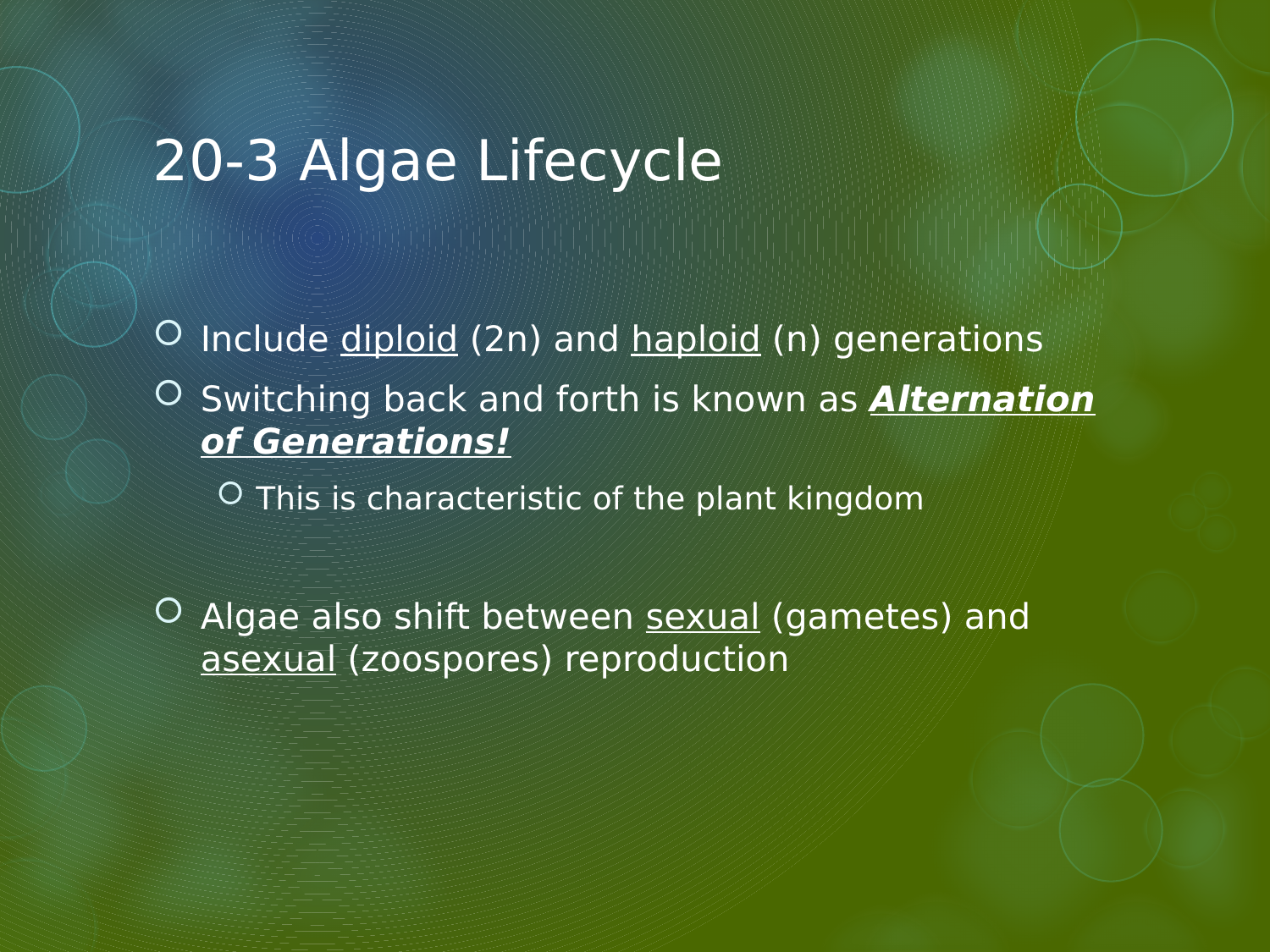

# 20-3 Algae Lifecycle
Include diploid (2n) and haploid (n) generations
Switching back and forth is known as Alternation of Generations!
This is characteristic of the plant kingdom

Algae also shift between sexual (gametes) and asexual (zoospores) reproduction